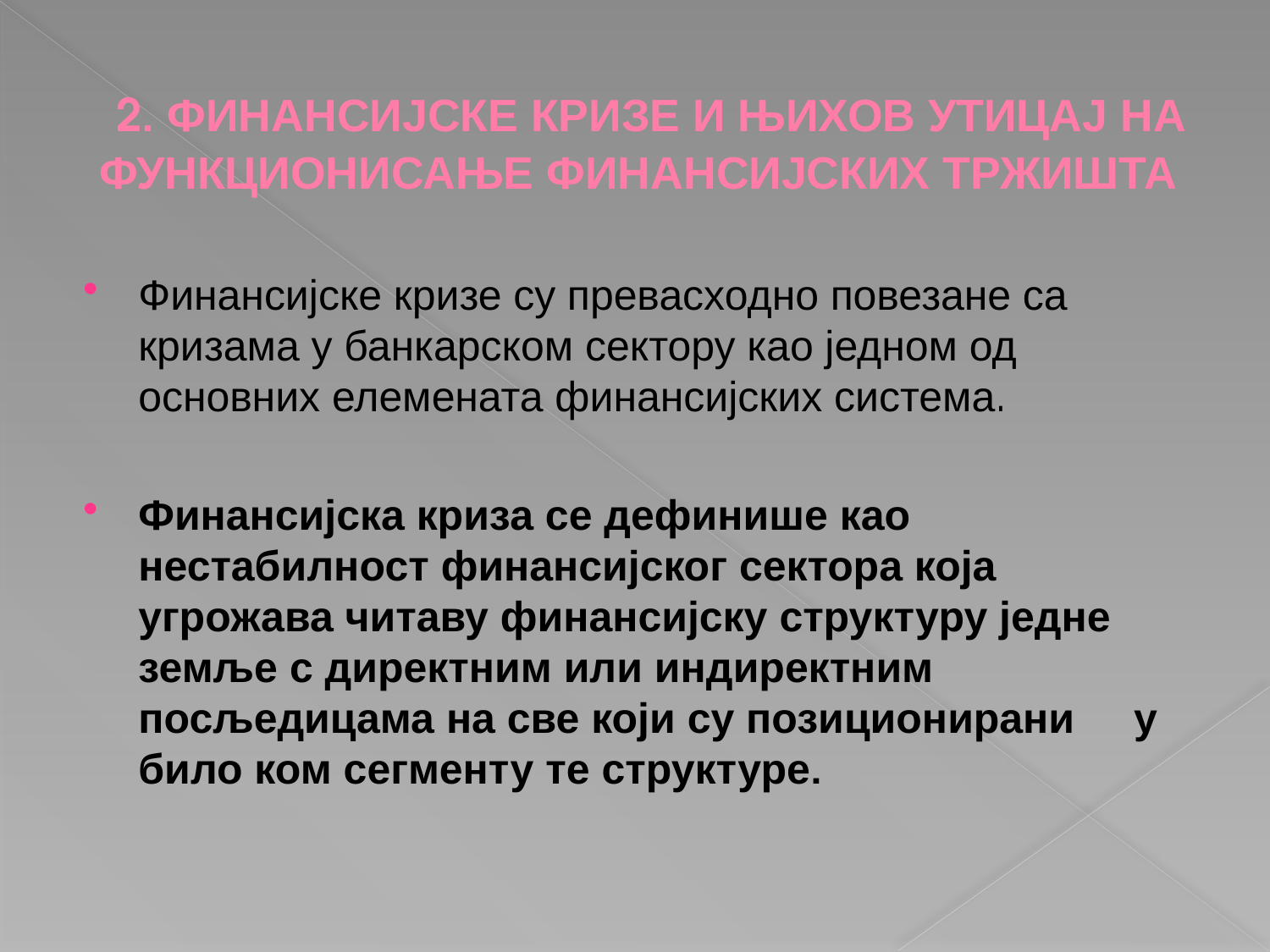

# 2. ФИНАНСИЈСКЕ КРИЗЕ И ЊИХОВ УТИЦАЈ НА ФУНКЦИОНИСАЊЕ ФИНАНСИЈСКИХ ТРЖИШТА
Финансијске кризе су превасходно повезане са кризама у банкарском сектору као једном од основних елемената финансијских система.

Финансијска криза се дефинише као нестабилност финансијског сектора која угрожава читаву финансијску структуру једне земље с директним или индиректним посљедицама на све који су позиционирани     у било ком сегменту те структуре.